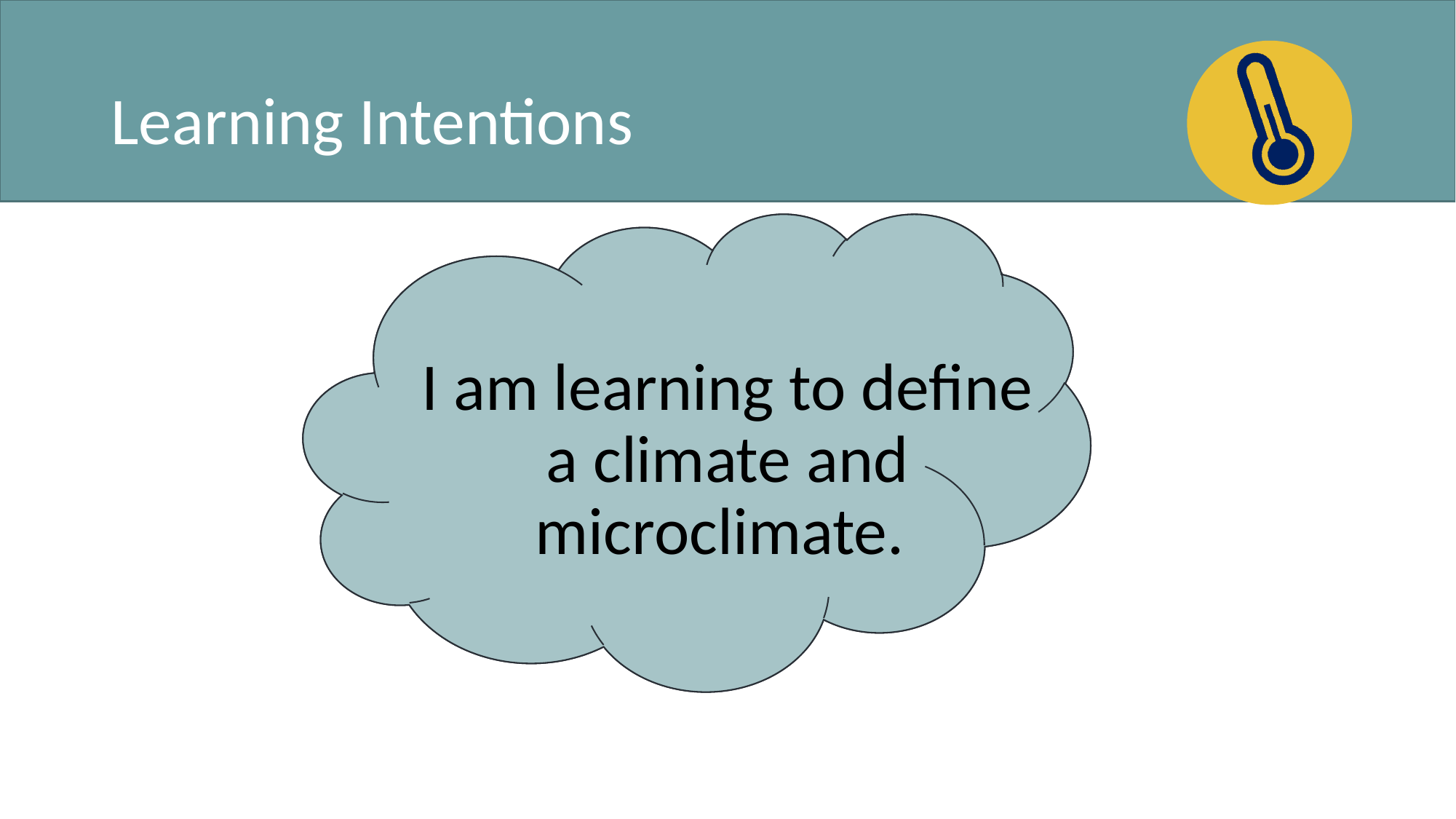

# Learning Intentions

I am learning to define a climate and microclimate.